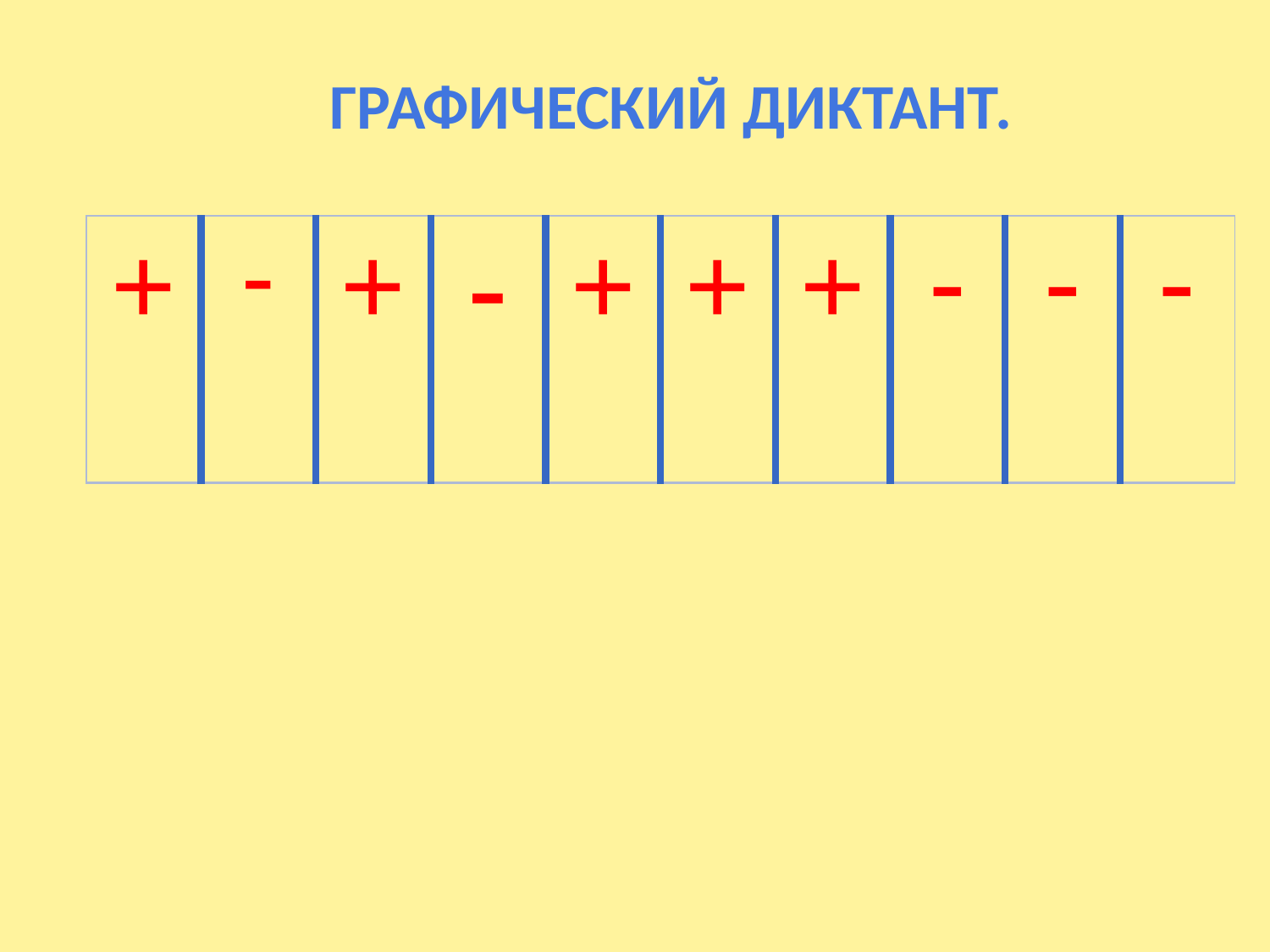

ГРАФИЧЕСКИЙ ДИКТАНТ.
| + | - | + | - | + | + | + | - | - | - |
| --- | --- | --- | --- | --- | --- | --- | --- | --- | --- |